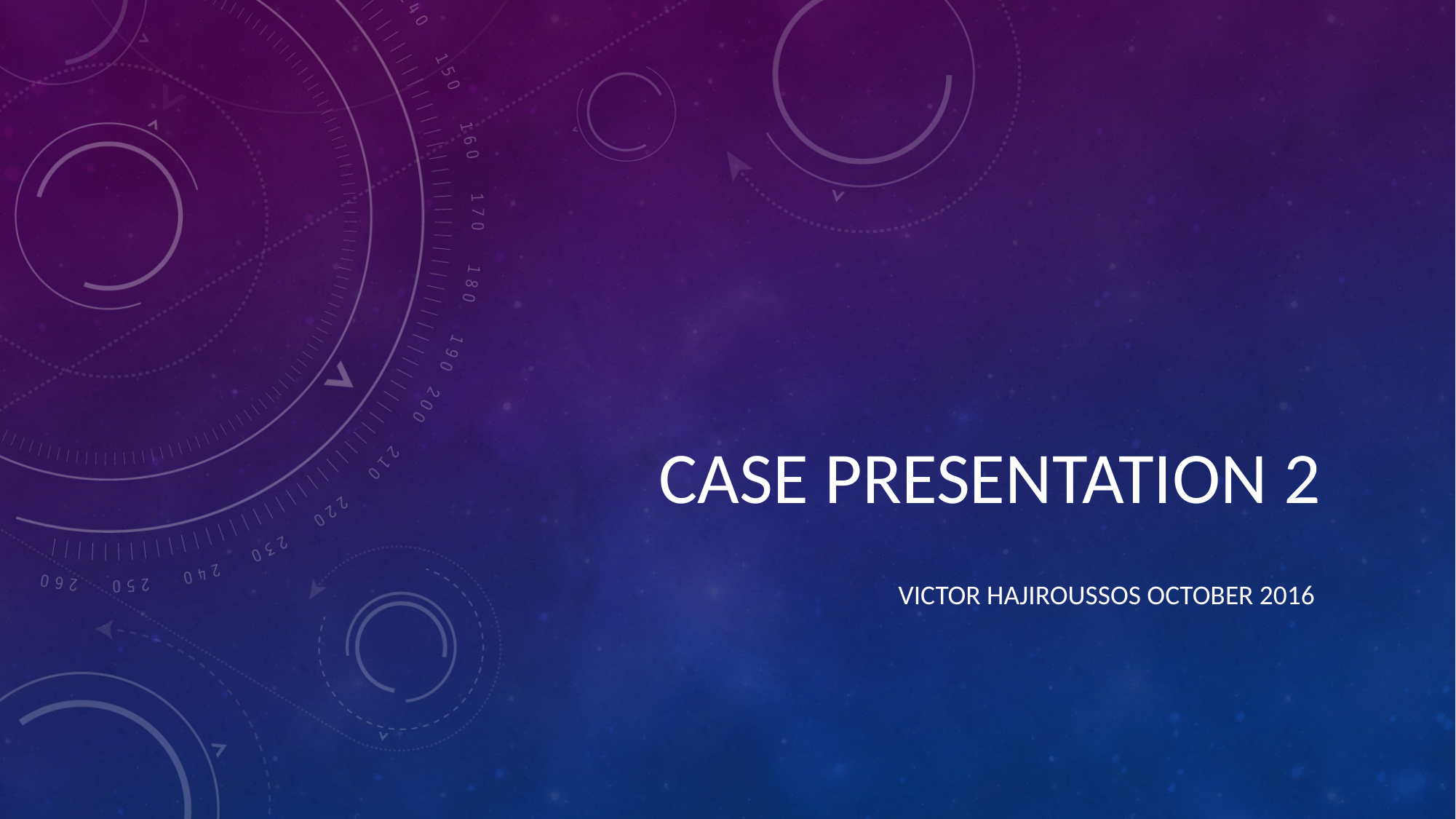

# Case Presentation 2

Victor Hajiroussos October 2016